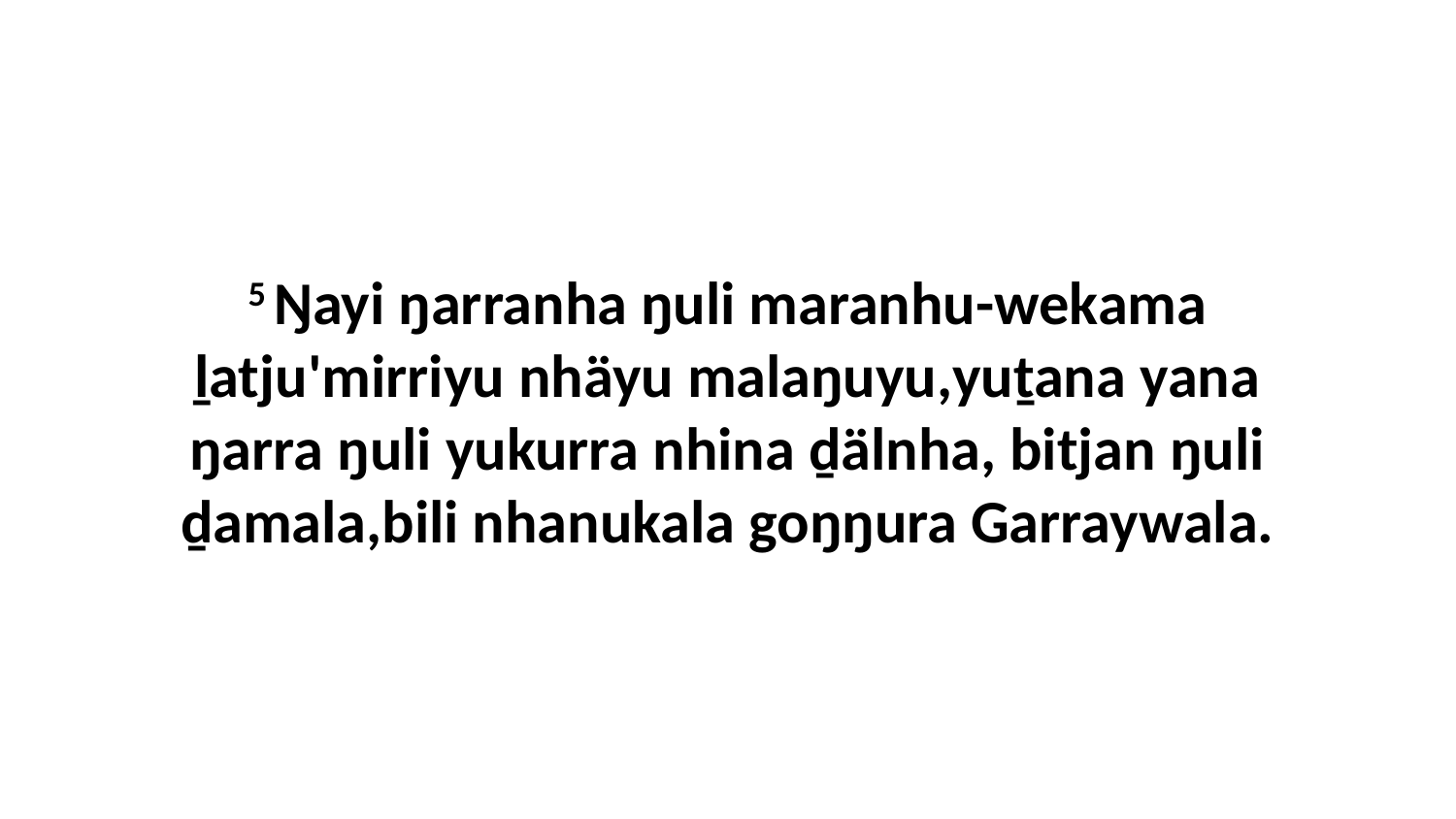

5 Ŋayi ŋarranha ŋuli maranhu-wekama ḻatju'mirriyu nhäyu malaŋuyu,yuṯana yana ŋarra ŋuli yukurra nhina ḏälnha, bitjan ŋuli ḏamala,bili nhanukala goŋŋura Garraywala.